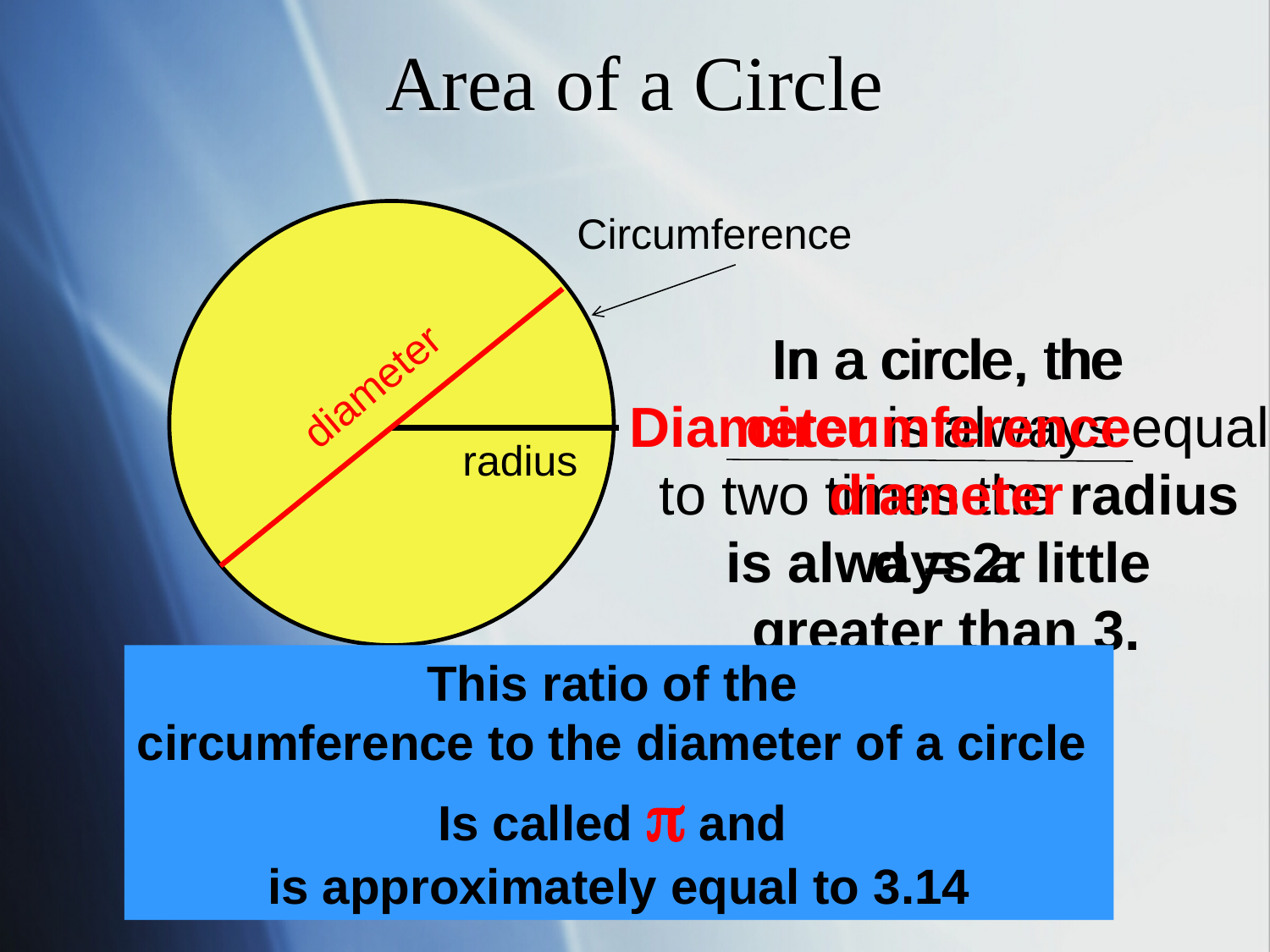

# Area of a Circle
Circumference

In a circle, the
Diameter is always equal
to two times the radius
d = 2r
In a circle, the
circumference
diameter
is always a little
greater than 3.
diameter
radius
This ratio of the
circumference to the diameter of a circle
Is called π and
is approximately equal to 3.14